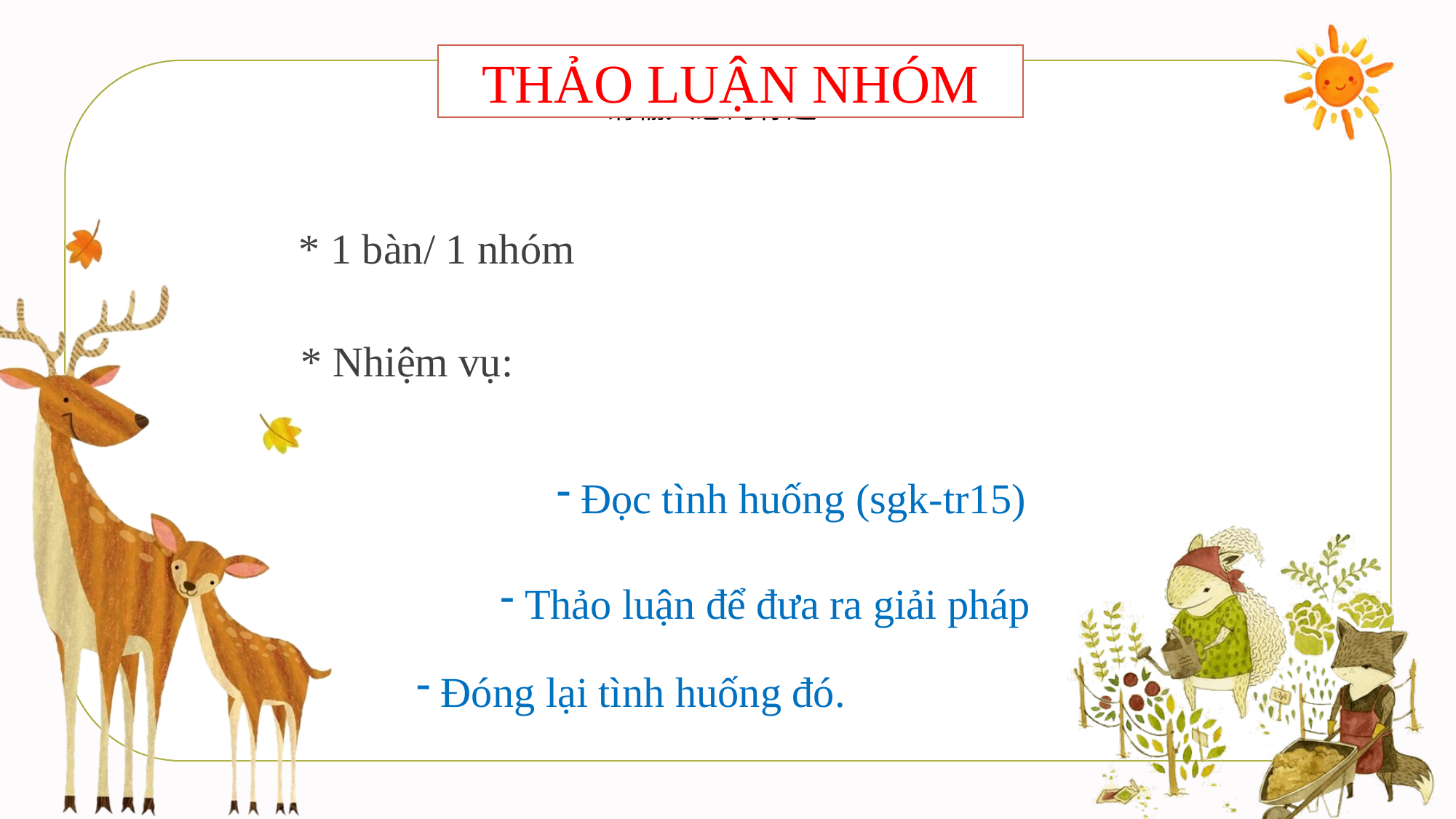

THẢO LUẬN NHÓM
* 1 bàn/ 1 nhóm
* Nhiệm vụ:
 Đọc tình huống (sgk-tr15)
 Thảo luận để đưa ra giải pháp
 Đóng lại tình huống đó.